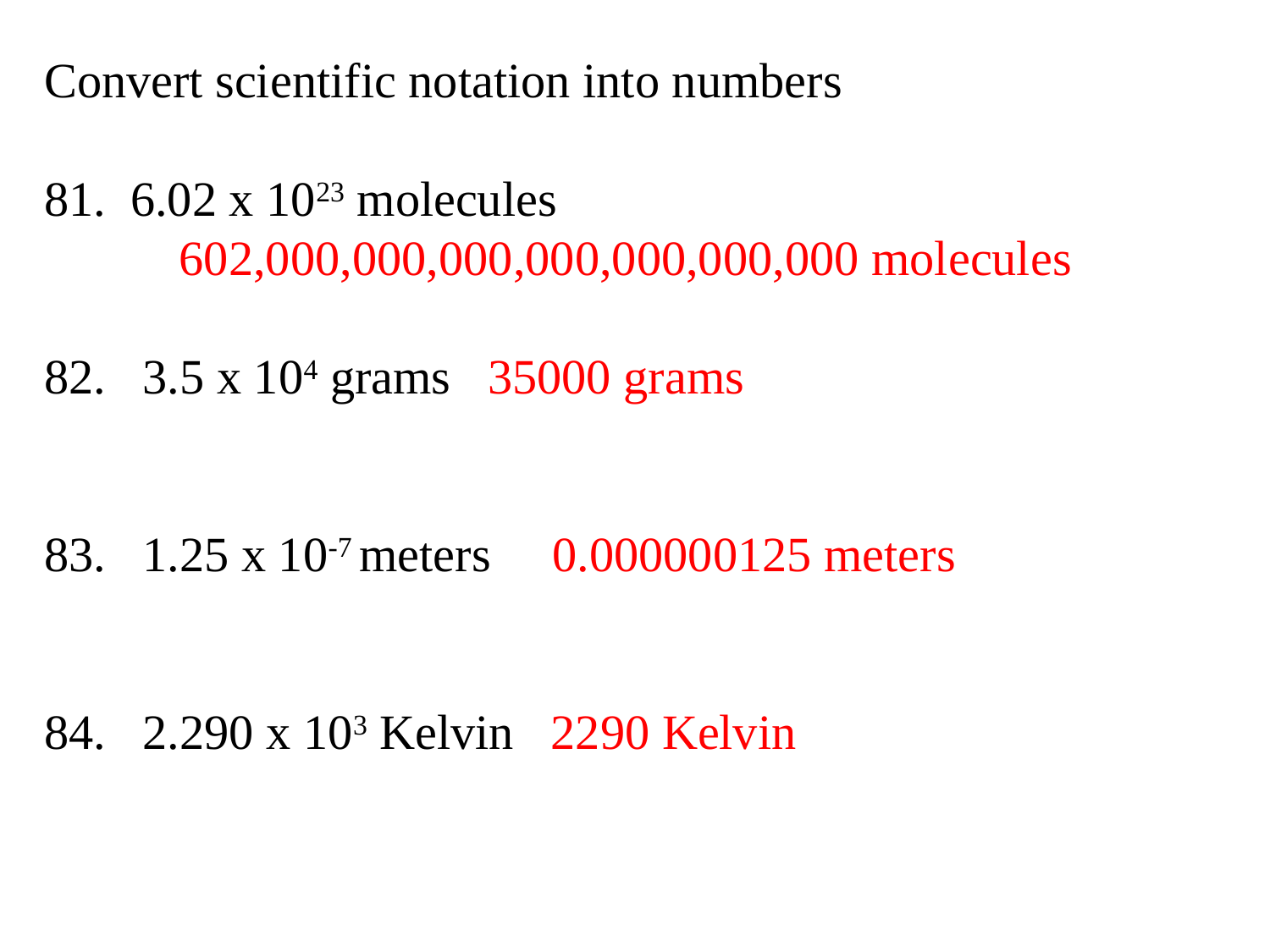

Convert scientific notation into numbers
81.  6.02 x 1023 molecules
           602,000,000,000,000,000,000,000 molecules
82.   3.5 x 104 grams   35000 grams
83.   1.25 x 10-7 meters     0.000000125 meters
84.   2.290 x 103 Kelvin   2290 Kelvin